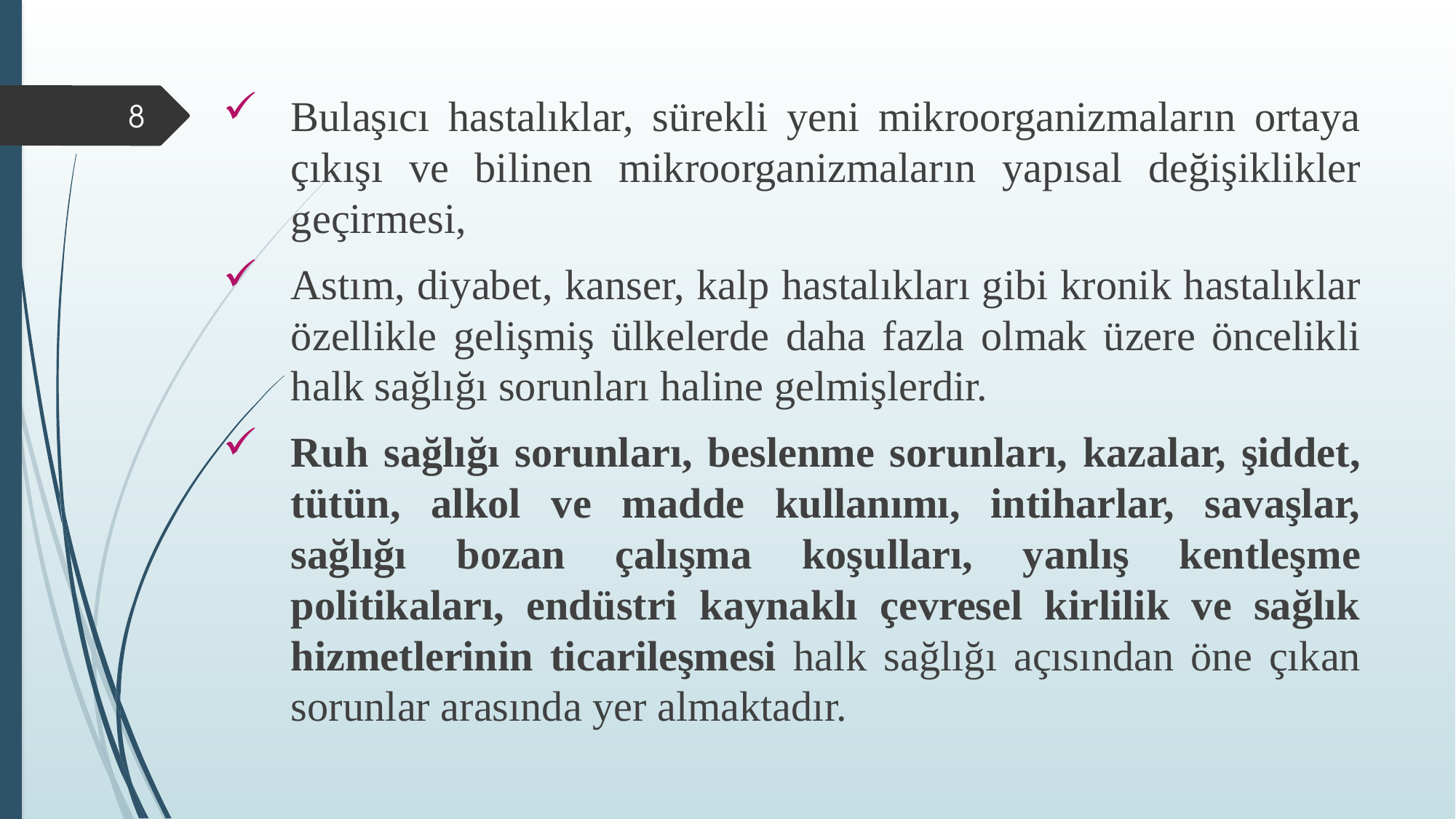

Bulaşıcı hastalıklar, sürekli yeni mikroorganizmaların ortaya çıkışı ve bilinen mikroorganizmaların yapısal değişiklikler geçirmesi,
Astım, diyabet, kanser, kalp hastalıkları gibi kronik hastalıklar özellikle gelişmiş ülkelerde daha fazla olmak üzere öncelikli halk sağlığı sorunları haline gelmişlerdir.
Ruh sağlığı sorunları, beslenme sorunları, kazalar, şiddet, tütün, alkol ve madde kullanımı, intiharlar, savaşlar, sağlığı bozan çalışma koşulları, yanlış kentleşme politikaları, endüstri kaynaklı çevresel kirlilik ve sağlık hizmetlerinin ticarileşmesi halk sağlığı açısından öne çıkan sorunlar arasında yer almaktadır.
8